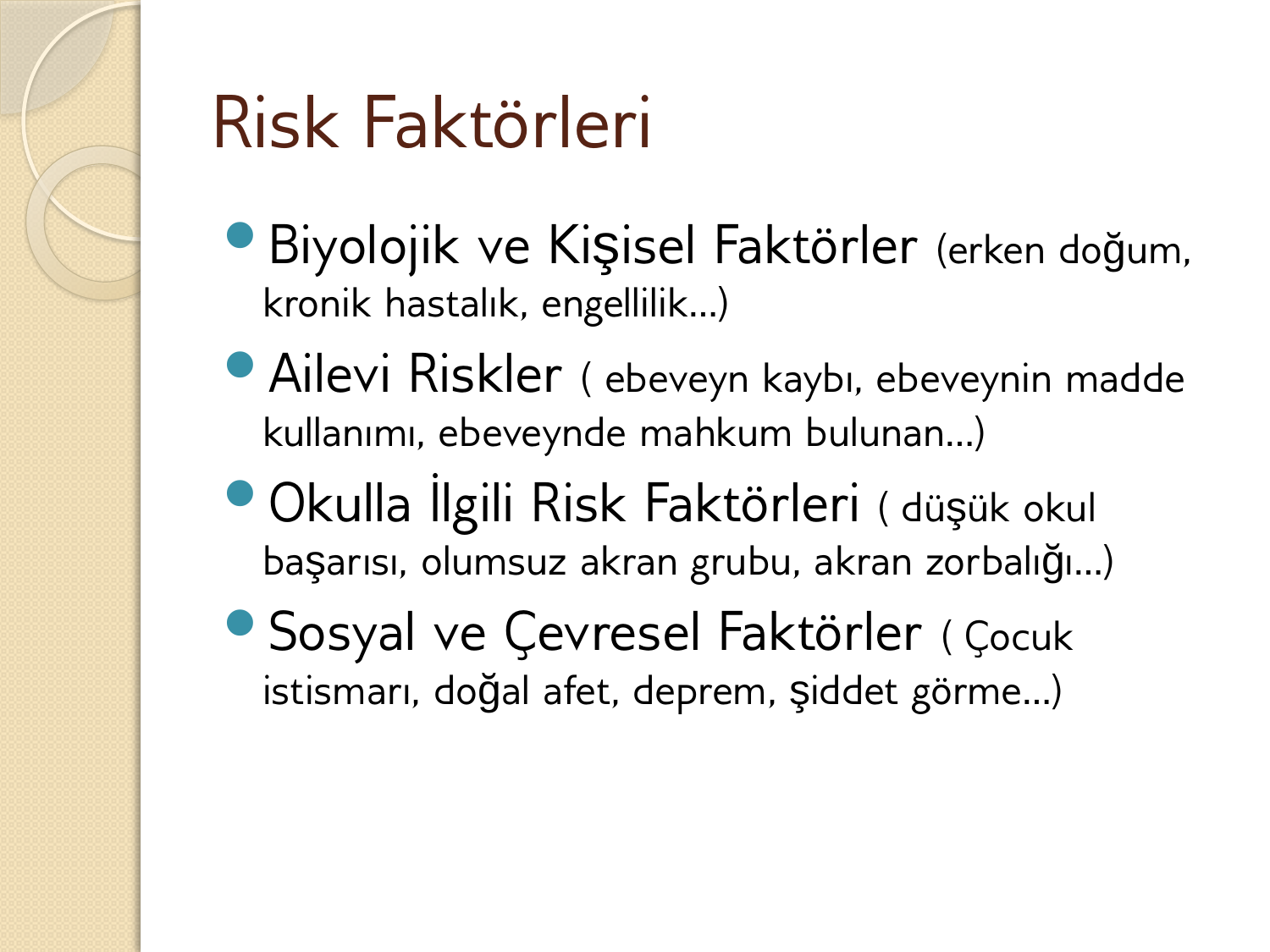

# Risk Faktörleri
Biyolojik ve Kişisel Faktörler (erken doğum, kronik hastalık, engellilik…)
Ailevi Riskler ( ebeveyn kaybı, ebeveynin madde kullanımı, ebeveynde mahkum bulunan…)
Okulla İlgili Risk Faktörleri ( düşük okul başarısı, olumsuz akran grubu, akran zorbalığı…)
Sosyal ve Çevresel Faktörler ( Çocuk istismarı, doğal afet, deprem, şiddet görme…)